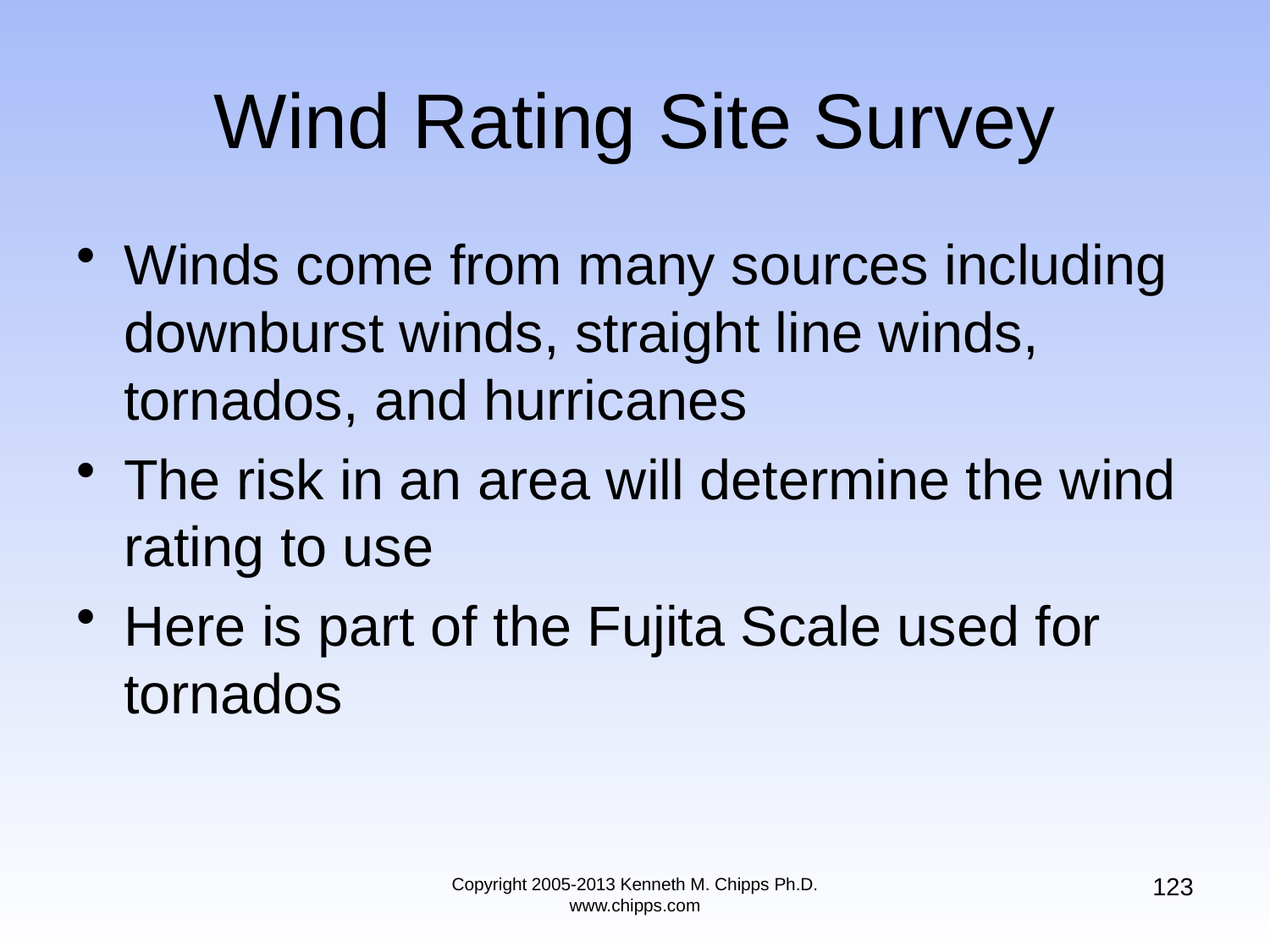

# Wind Rating Site Survey
Winds come from many sources including downburst winds, straight line winds, tornados, and hurricanes
The risk in an area will determine the wind rating to use
Here is part of the Fujita Scale used for tornados
123
Copyright 2005-2013 Kenneth M. Chipps Ph.D. www.chipps.com